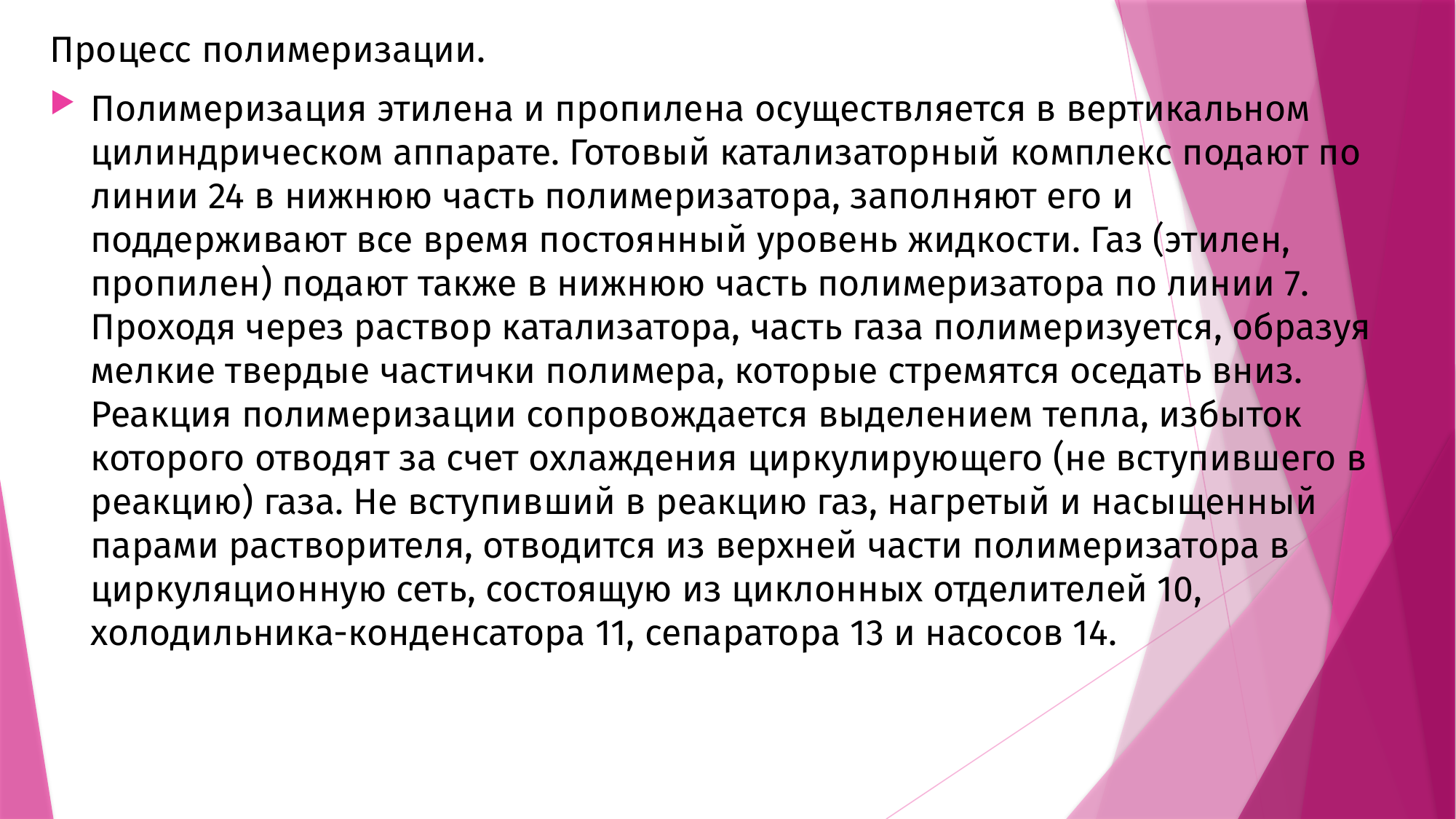

Процесс полимеризации.
Полимеризация этилена и пропилена осуществляется в вертикальном цилиндрическом аппарате. Готовый катализаторный комплекс подают по линии 24 в нижнюю часть полимеризатора, заполняют его и поддерживают все время постоянный уровень жидкости. Газ (этилен, пропилен) подают также в нижнюю часть полимеризатора по линии 7. Проходя через раствор катализатора, часть газа полимеризуется, образуя мелкие твердые частички полимера, которые стремятся оседать вниз. Реакция полимеризации сопровождается выделением тепла, избыток которого отводят за счет охлаждения циркулирующего (не вступившего в реакцию) газа. Не вступивший в реакцию газ, нагретый и насыщенный парами растворителя, отводится из верхней части полимеризатора в циркуляционную сеть, состоящую из циклонных отделителей 10, холодильника-конденсатора 11, сепаратора 13 и насосов 14.